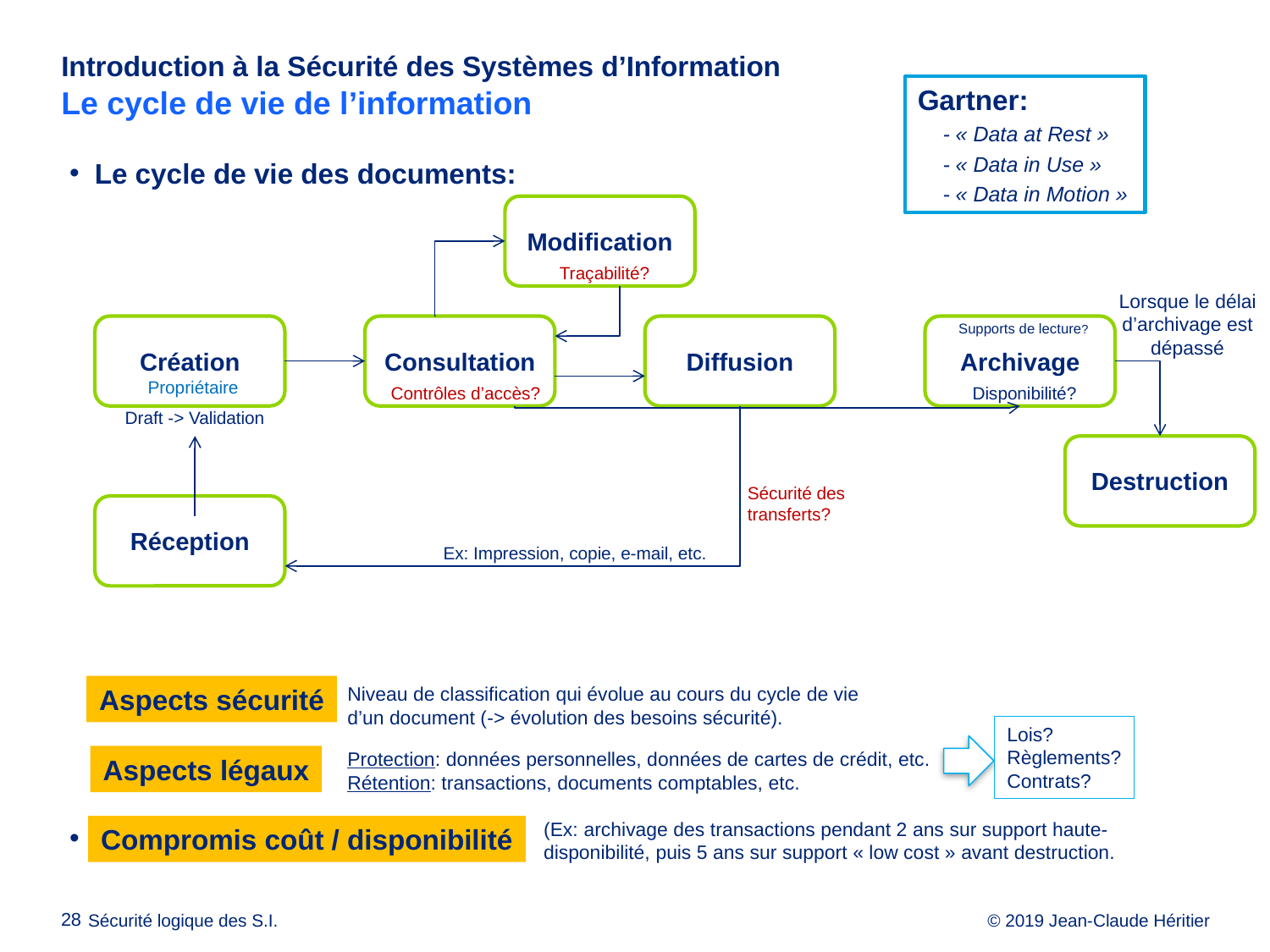

# Introduction à la Sécurité des Systèmes d’Information Le cycle de vie de l’information
Gartner:
	- « Data at Rest »
	- « Data in Use »
	- « Data in Motion »
Le cycle de vie des documents:

Challenges:

Modification
Traçabilité?
Lorsque le délai d’archivage est dépassé
Supports de lecture?
Création
Consultation
Diffusion
Archivage
Propriétaire
Contrôles d’accès?
Disponibilité?
Draft -> Validation
Destruction
Sécurité des transferts?
Réception
Ex: Impression, copie, e-mail, etc.
Aspects sécurité
Niveau de classification qui évolue au cours du cycle de vie d’un document (-> évolution des besoins sécurité).
Lois?
Règlements?
Contrats?

Protection: données personnelles, données de cartes de crédit, etc.
Rétention: transactions, documents comptables, etc.
Aspects légaux
(Ex: archivage des transactions pendant 2 ans sur support haute-disponibilité, puis 5 ans sur support « low cost » avant destruction.
Compromis coût / disponibilité